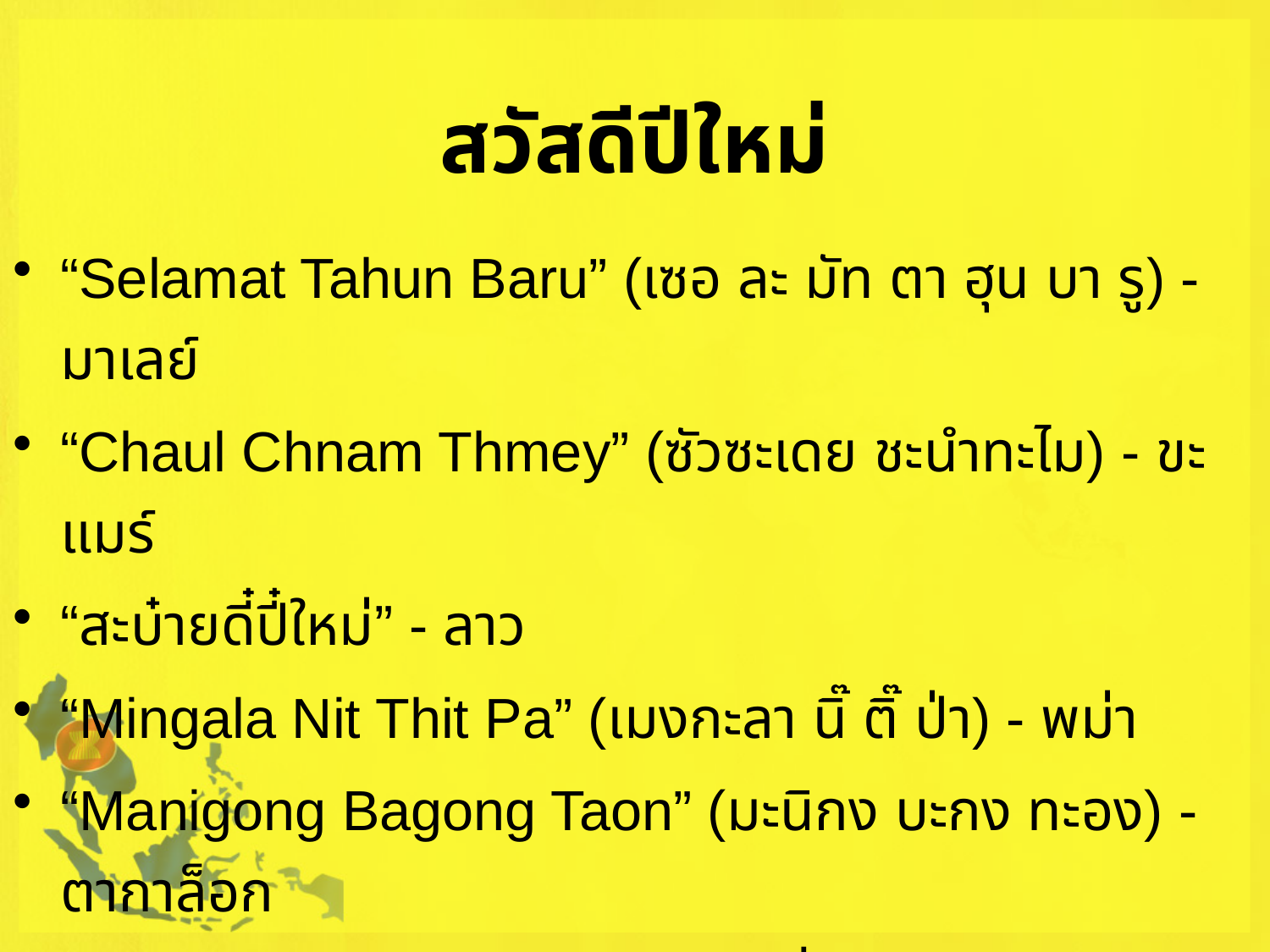

# สวัสดีปีใหม่
“Selamat Tahun Baru” (เซอ ละ มัท ตา ฮุน บา รู) - มาเลย์
“Chaul Chnam Thmey” (ซัวซะเดย ชะนำทะไม) - ขะแมร์
“สะบ๋ายดี๋ปี๋ใหม่” - ลาว
“Mingala Nit Thit Pa” (เมงกะลา นิ๊ ติ๊ ป่า) - พม่า
“Manigong Bagong Taon” (มะนิกง บะกง ทะอง) - ตากาล็อก
“Chúc mừng năm mới” (จุ๊ก หมึ่ง นัม เหมย) – เวียต